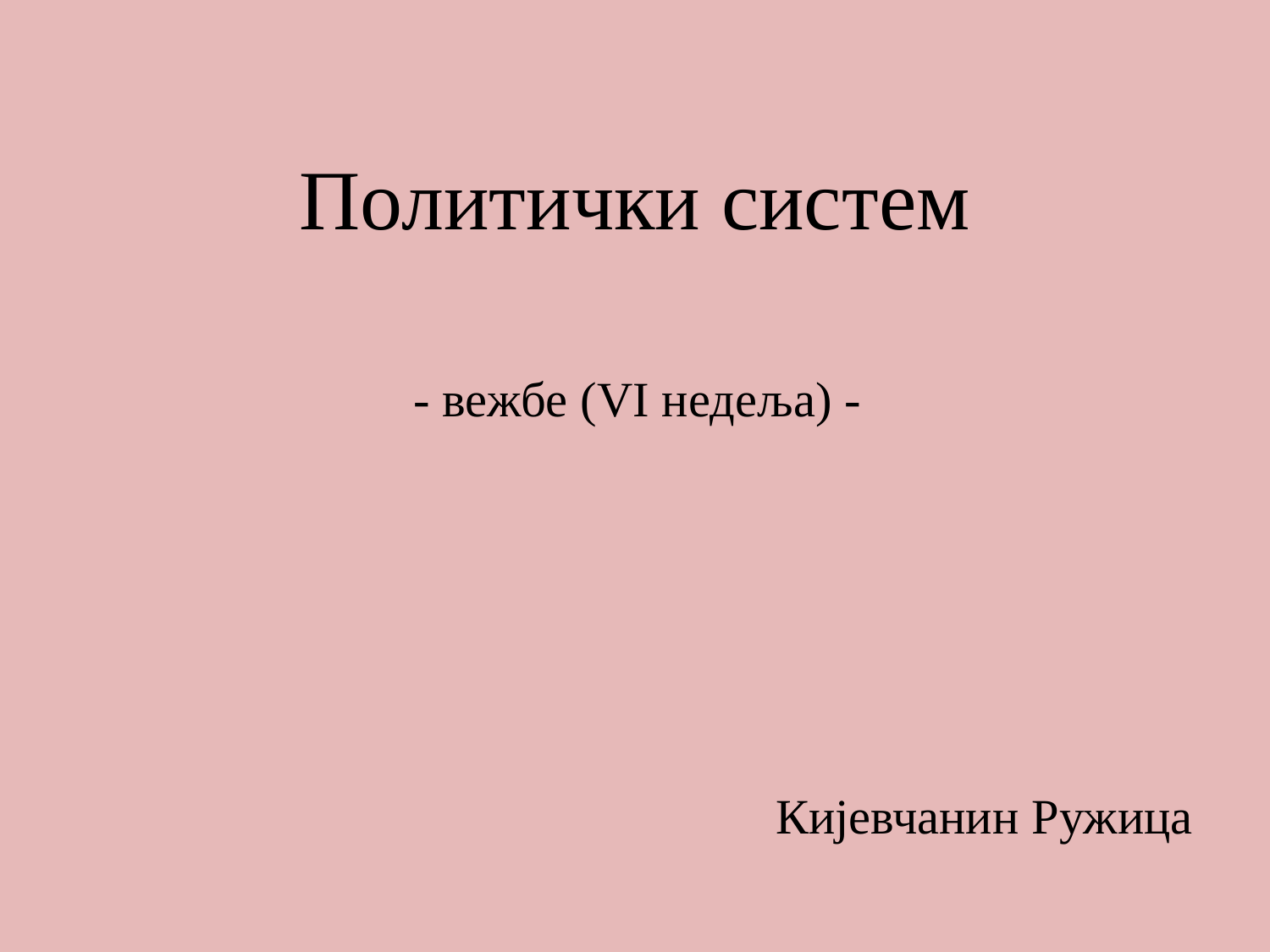

# Политички систем

                           - вежбе (VI недеља) -

Кијевчанин Ружица